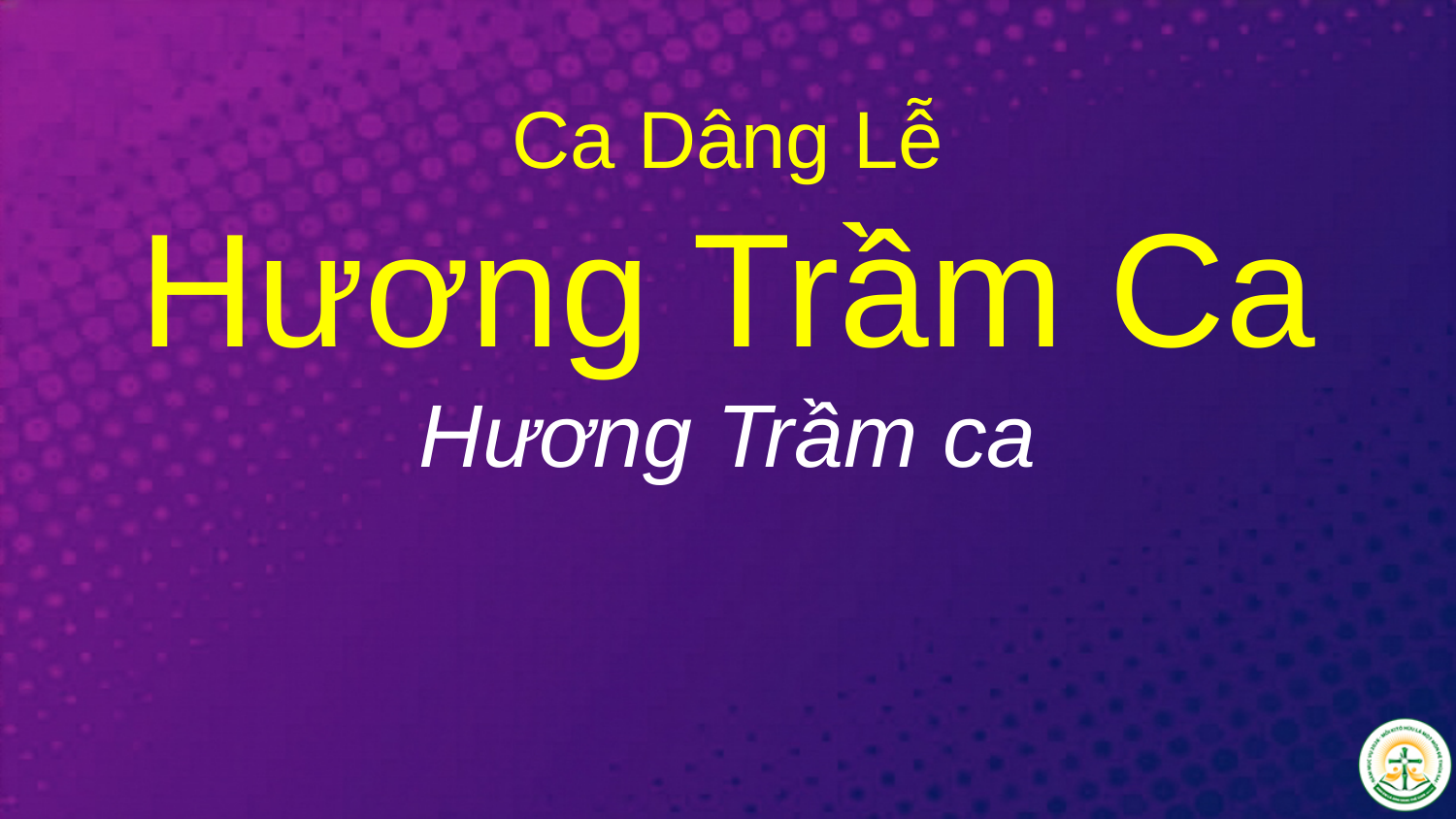

# Ca Dâng Lễ Hương Trầm Ca Hương Trầm ca